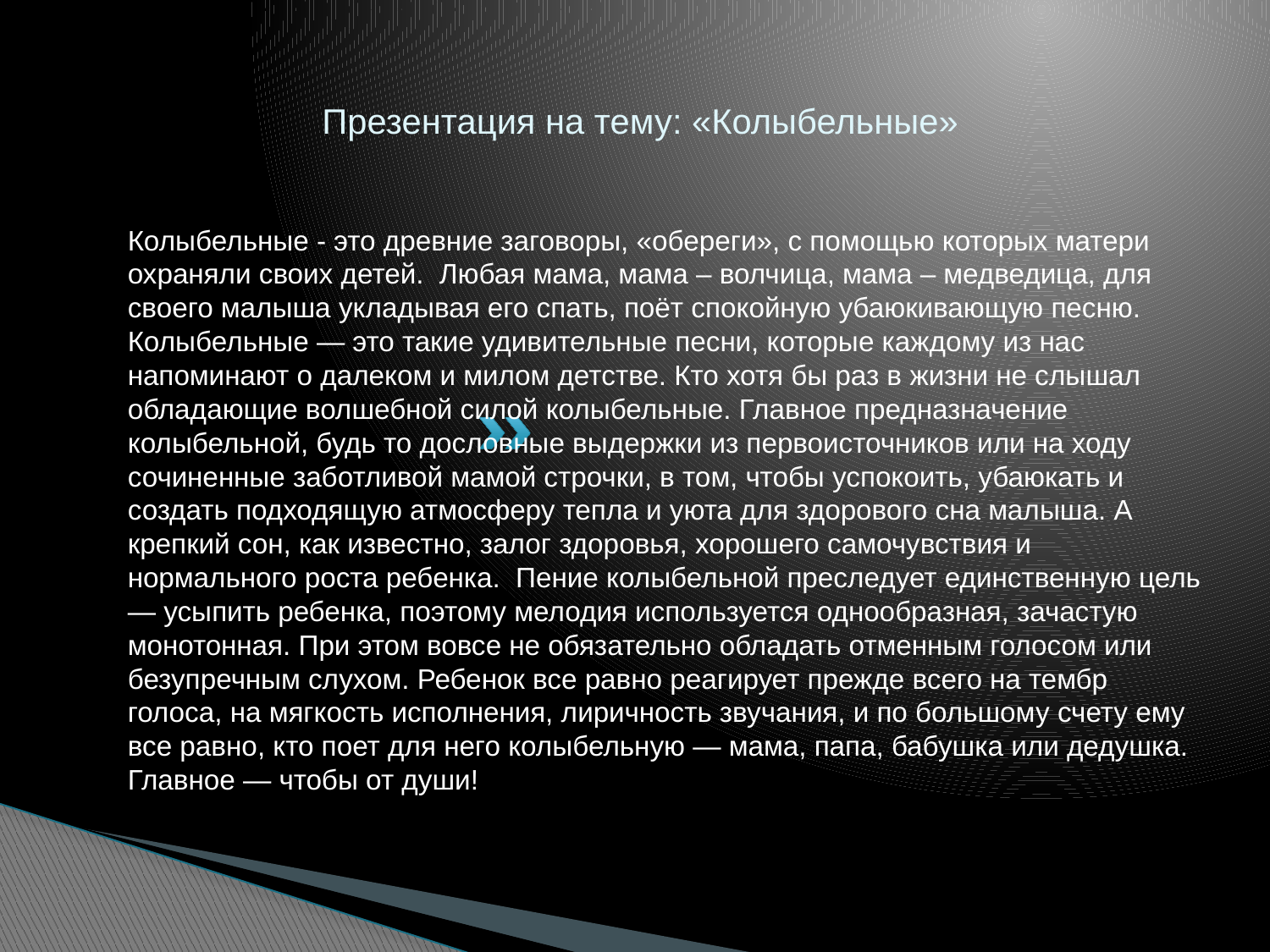

# Презентация на тему: «Колыбельные»
Колыбельные - это древние заговоры, «обереги», с помощью которых матери охраняли своих детей.  Любая мама, мама – волчица, мама – медведица, для своего малыша укладывая его спать, поёт спокойную убаюкивающую песню. Колыбельные — это такие удивительные песни, которые каждому из нас напоминают о далеком и милом детстве. Кто хотя бы раз в жизни не слышал обладающие волшебной силой колыбельные. Главное предназначение колыбельной, будь то дословные выдержки из первоисточников или на ходу сочиненные заботливой мамой строчки, в том, чтобы успокоить, убаюкать и создать подходящую атмосферу тепла и уюта для здорового сна малыша. А крепкий сон, как известно, залог здоровья, хорошего самочувствия и нормального роста ребенка.  Пение колыбельной преследует единственную цель — усыпить ребенка, поэтому мелодия используется однообразная, зачастую монотонная. При этом вовсе не обязательно обладать отменным голосом или безупречным слухом. Ребенок все равно реагирует прежде всего на тембр голоса, на мягкость исполнения, лиричность звучания, и по большому счету ему все равно, кто поет для него колыбельную — мама, папа, бабушка или дедушка. Главное — чтобы от души!